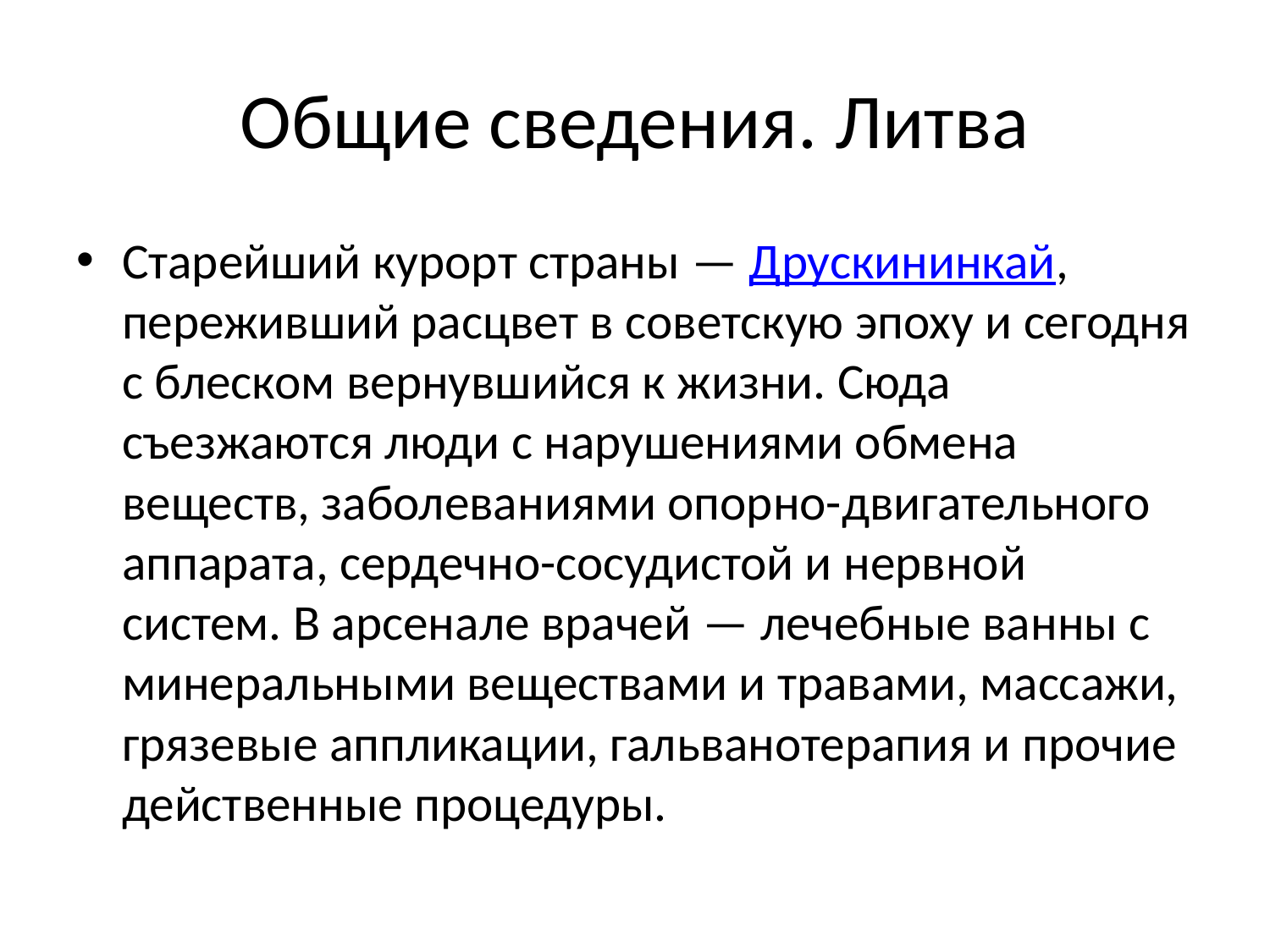

# Общие сведения. Литва
Старейший курорт страны — Друскининкай, переживший расцвет в советскую эпоху и сегодня с блеском вернувшийся к жизни. Сюда съезжаются люди с нарушениями обмена веществ, заболеваниями опорно-двигательного аппарата, сердечно-сосудистой и нервной систем. В арсенале врачей — лечебные ванны с минеральными веществами и травами, массажи, грязевые аппликации, гальванотерапия и прочие действенные процедуры.